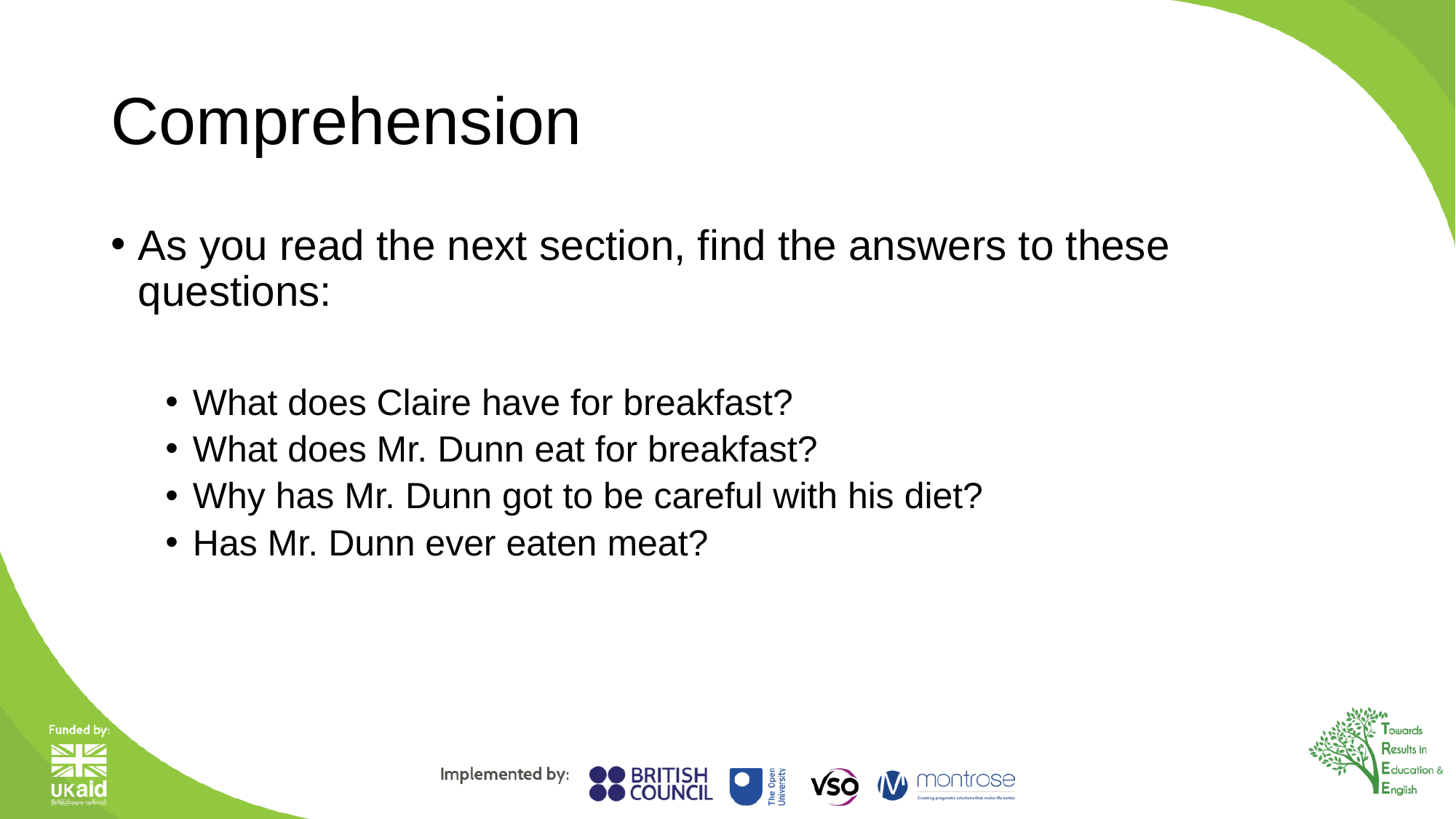

# Comprehension
As you read the next section, find the answers to these questions:

What does Claire have for breakfast?
What does Mr. Dunn eat for breakfast?
Why has Mr. Dunn got to be careful with his diet?
Has Mr. Dunn ever eaten meat?